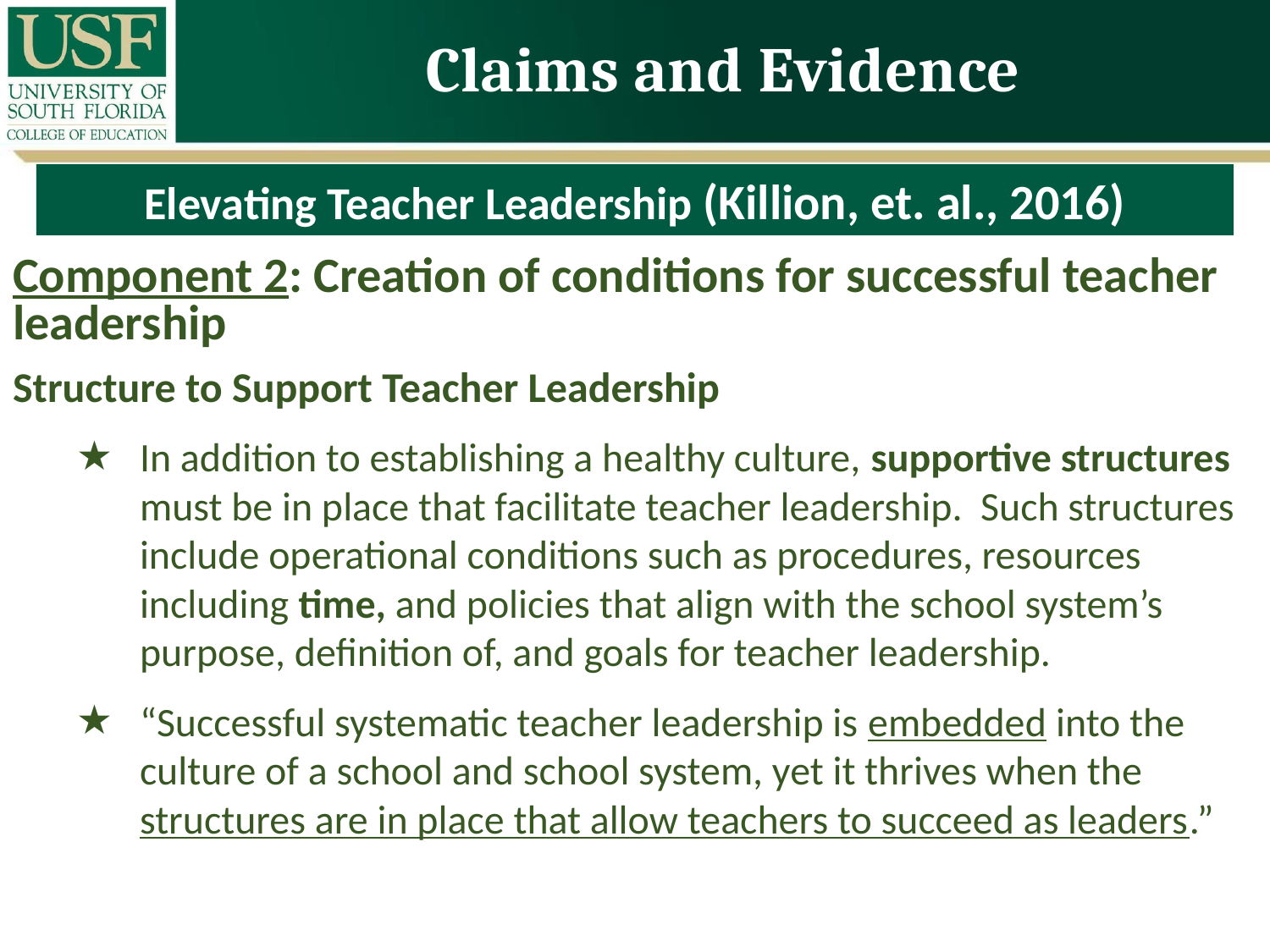

Claims and Evidence
Elevating Teacher Leadership (Killion, et. al., 2016)
Component 2: Creation of conditions for successful teacher leadership
Structure to Support Teacher Leadership
In addition to establishing a healthy culture, supportive structures must be in place that facilitate teacher leadership.  Such structures include operational conditions such as procedures, resources including time, and policies that align with the school system’s purpose, definition of, and goals for teacher leadership.
“Successful systematic teacher leadership is embedded into the culture of a school and school system, yet it thrives when the structures are in place that allow teachers to succeed as leaders.”